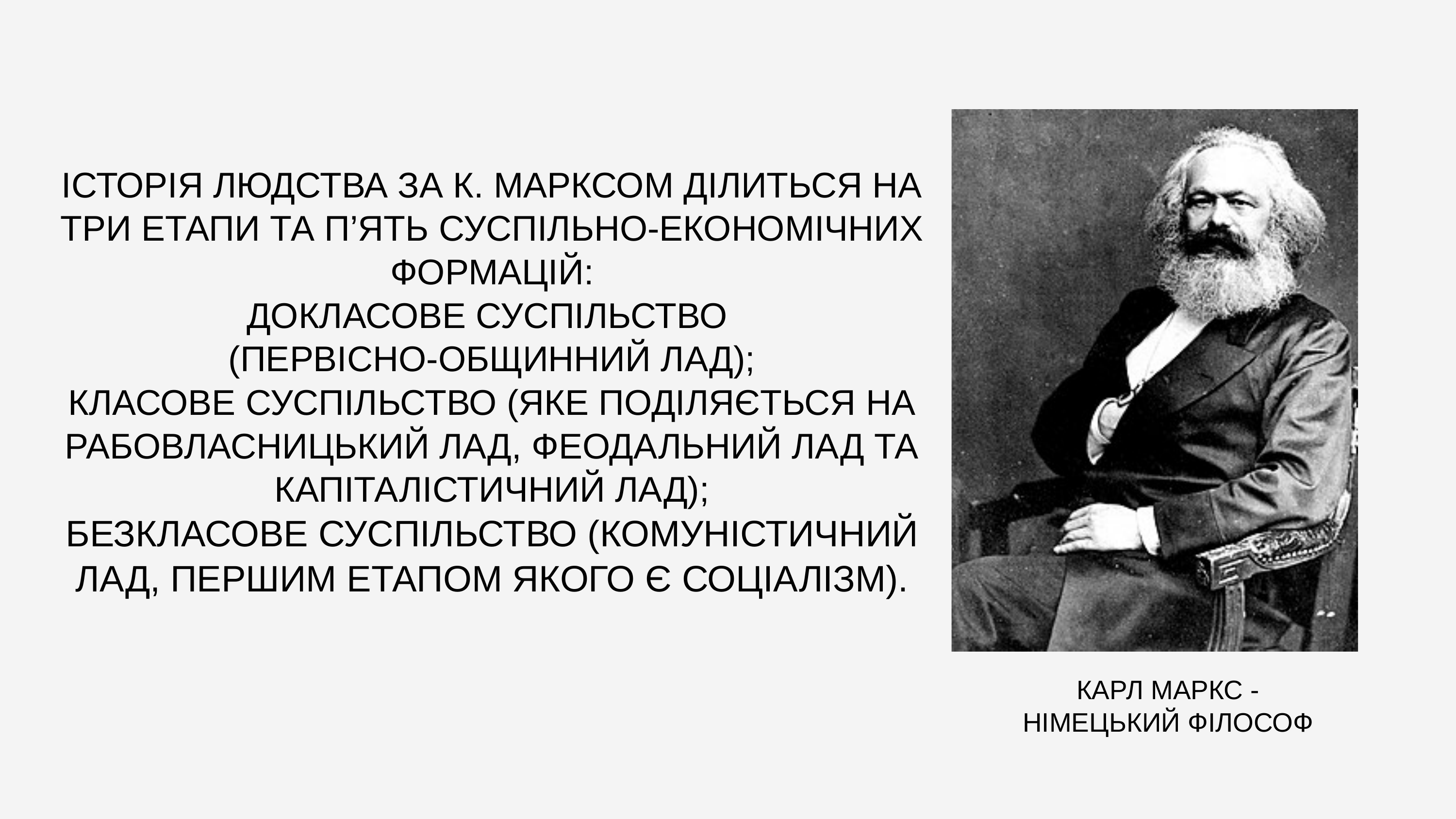

ІСТОРІЯ ЛЮДСТВА ЗА К. МАРКСОМ ДІЛИТЬСЯ НА ТРИ ЕТАПИ ТА П’ЯТЬ СУСПІЛЬНО-ЕКОНОМІЧНИХ ФОРМАЦІЙ:
ДОКЛАСОВЕ СУСПІЛЬСТВО
(ПЕРВІСНО-ОБЩИННИЙ ЛАД);
КЛАСОВЕ СУСПІЛЬСТВО (ЯКЕ ПОДІЛЯЄТЬСЯ НА РАБОВЛАСНИЦЬКИЙ ЛАД, ФЕОДАЛЬНИЙ ЛАД ТА КАПІТАЛІСТИЧНИЙ ЛАД);
БЕЗКЛАСОВЕ СУСПІЛЬСТВО (КОМУНІСТИЧНИЙ ЛАД, ПЕРШИМ ЕТАПОМ ЯКОГО Є СОЦІАЛІЗМ).
КАРЛ МАРКС - НІМЕЦЬКИЙ ФІЛОСОФ